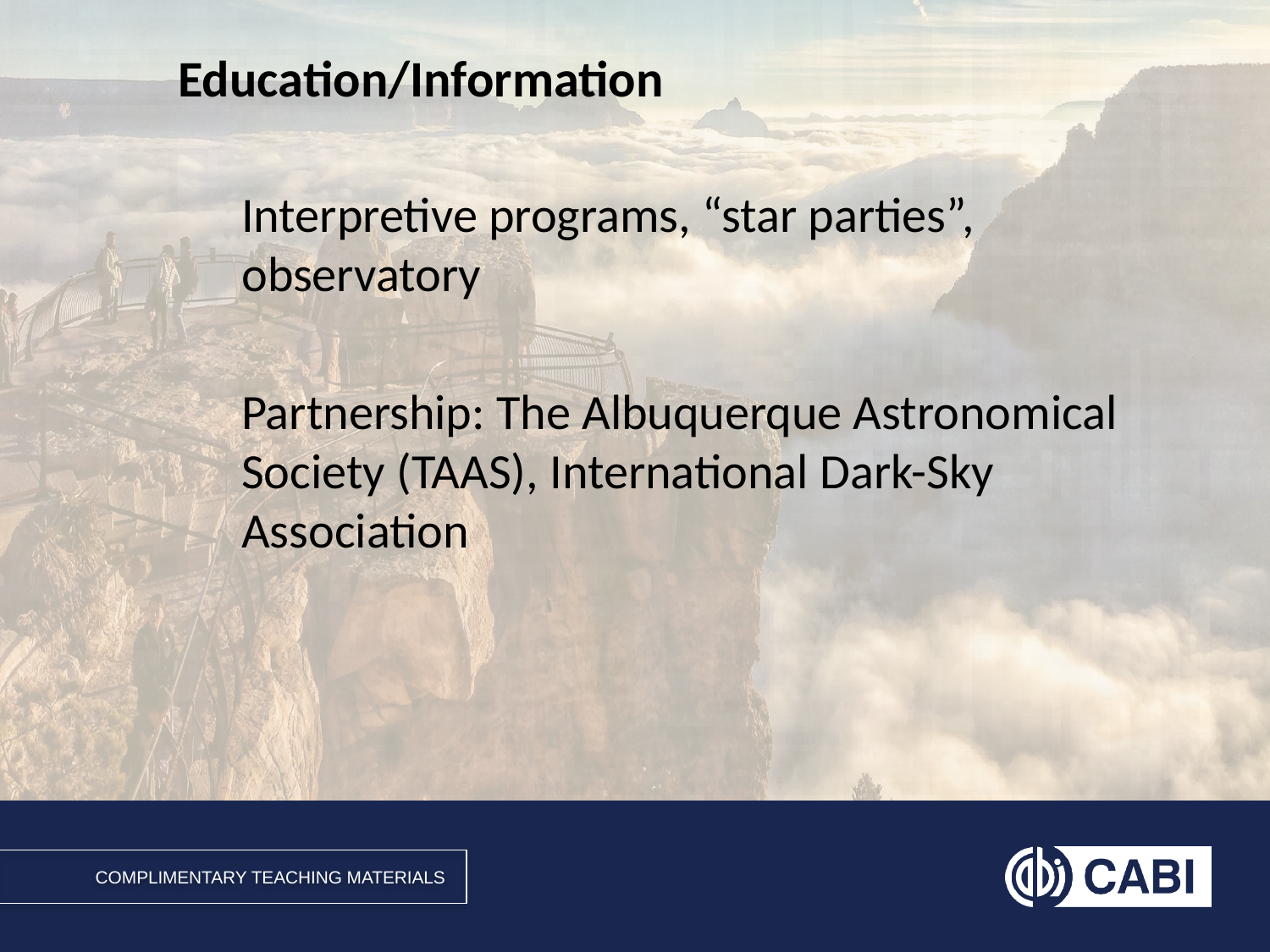

# Education/Information
Interpretive programs, “star parties”, observatory

Partnership: The Albuquerque Astronomical Society (TAAS), International Dark-Sky Association